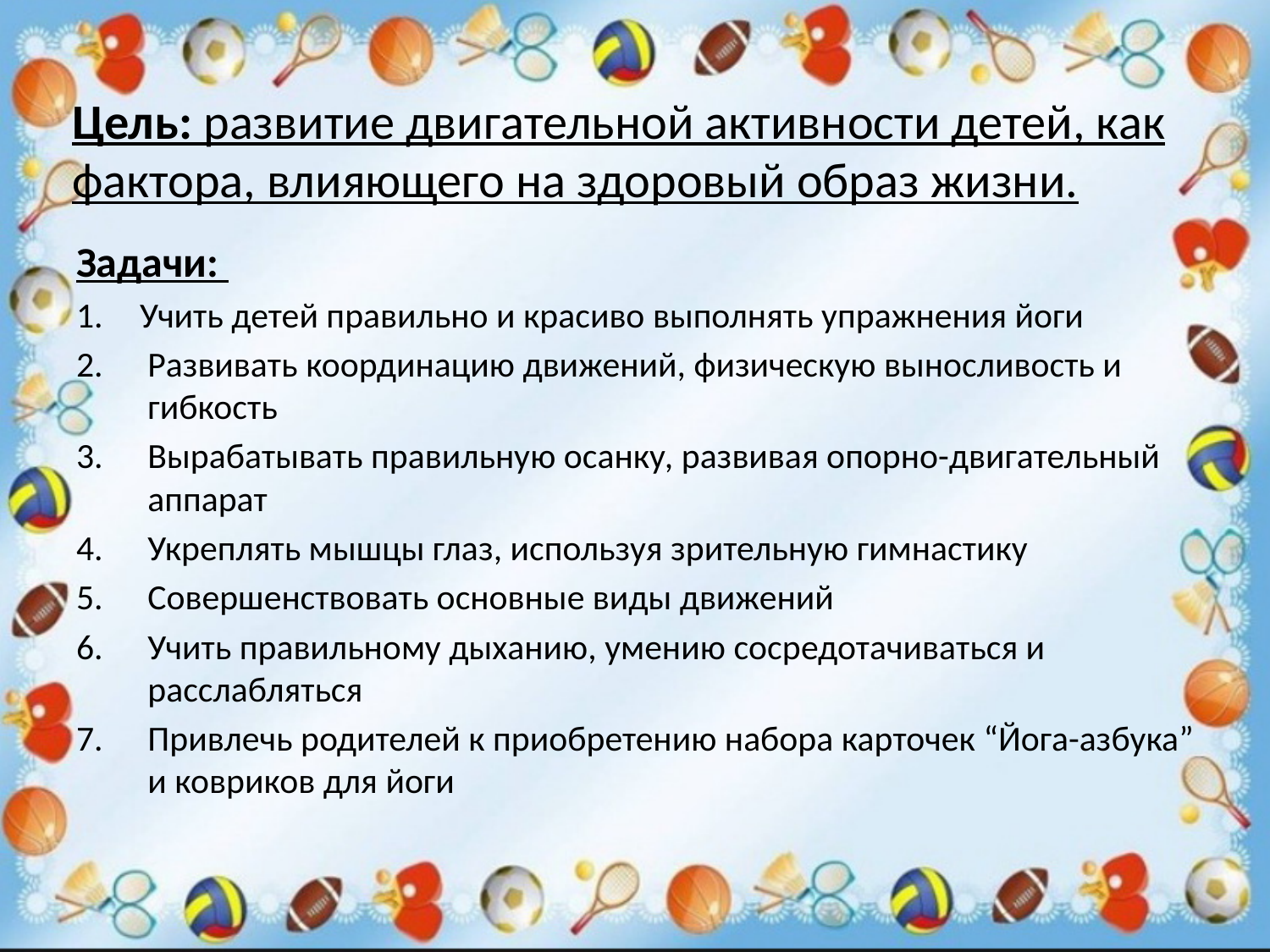

# Цель: развитие двигательной активности детей, как фактора, влияющего на здоровый образ жизни.
Задачи:
Учить детей правильно и красиво выполнять упражнения йоги
Развивать координацию движений, физическую выносливость и гибкость
Вырабатывать правильную осанку, развивая опорно-двигательный аппарат
Укреплять мышцы глаз, используя зрительную гимнастику
Совершенствовать основные виды движений
Учить правильному дыханию, умению сосредотачиваться и расслабляться
Привлечь родителей к приобретению набора карточек “Йога-азбука” и ковриков для йоги